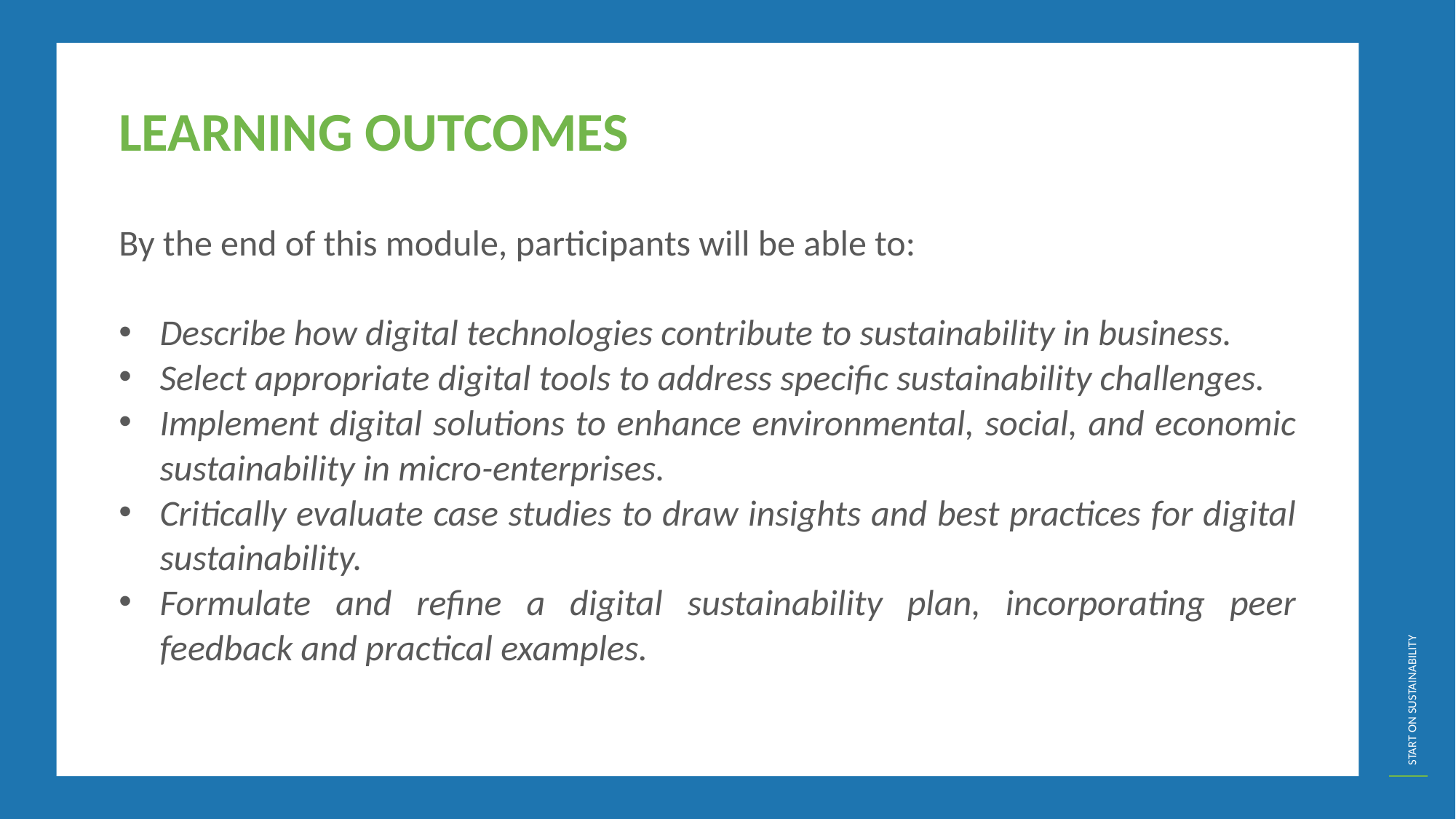

LEARNING OUTCOMES
By the end of this module, participants will be able to:

Describe how digital technologies contribute to sustainability in business.
Select appropriate digital tools to address specific sustainability challenges.
Implement digital solutions to enhance environmental, social, and economic sustainability in micro-enterprises.
Critically evaluate case studies to draw insights and best practices for digital sustainability.
Formulate and refine a digital sustainability plan, incorporating peer feedback and practical examples.